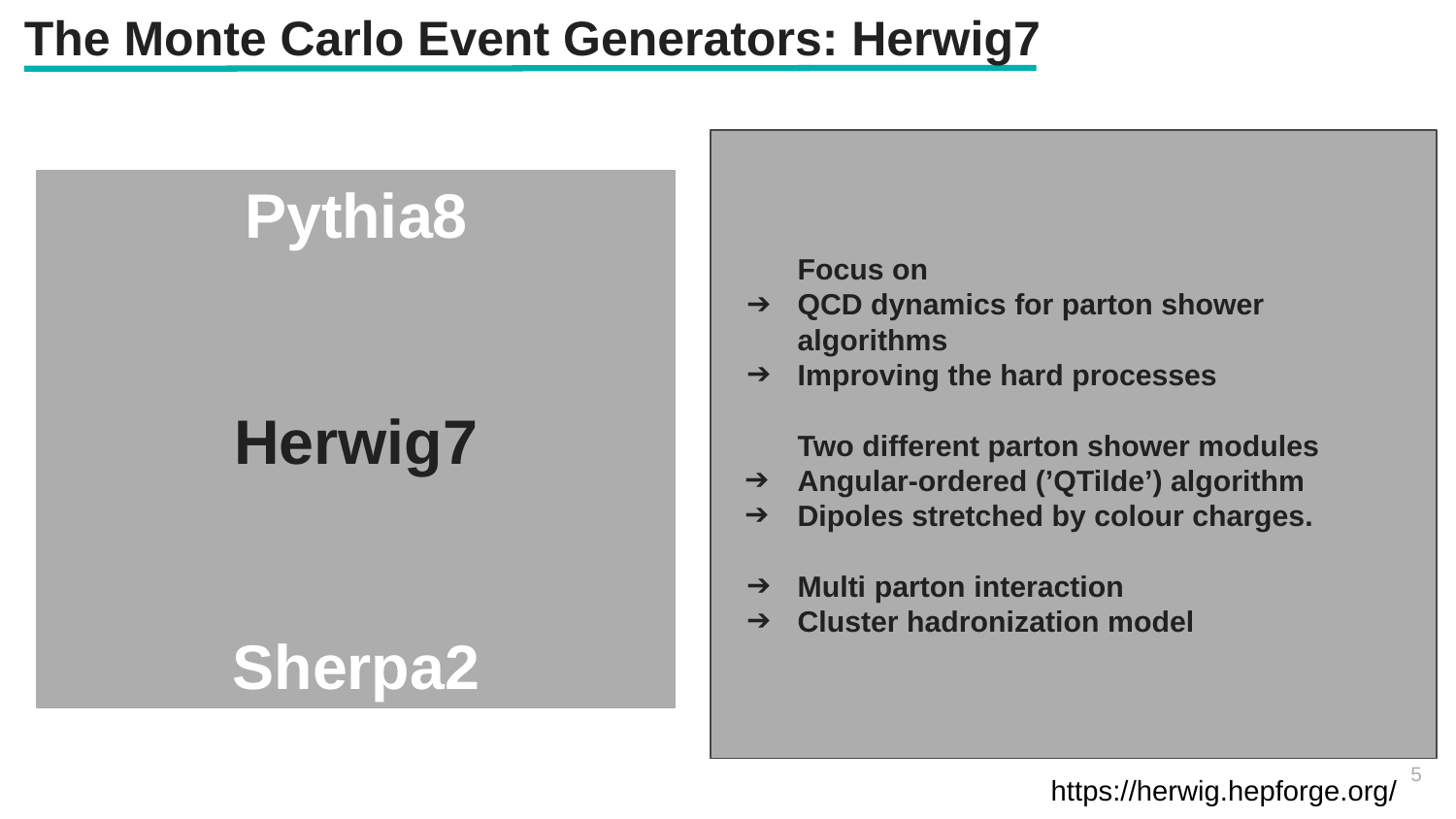

The Monte Carlo Event Generators: Herwig7
Focus on
QCD dynamics for parton shower algorithms
Improving the hard processes

Two different parton shower modules
Angular-ordered (’QTilde’) algorithm
Dipoles stretched by colour charges.

Multi parton interaction
Cluster hadronization model
Pythia8

Herwig7

Sherpa2
5
https://herwig.hepforge.org/